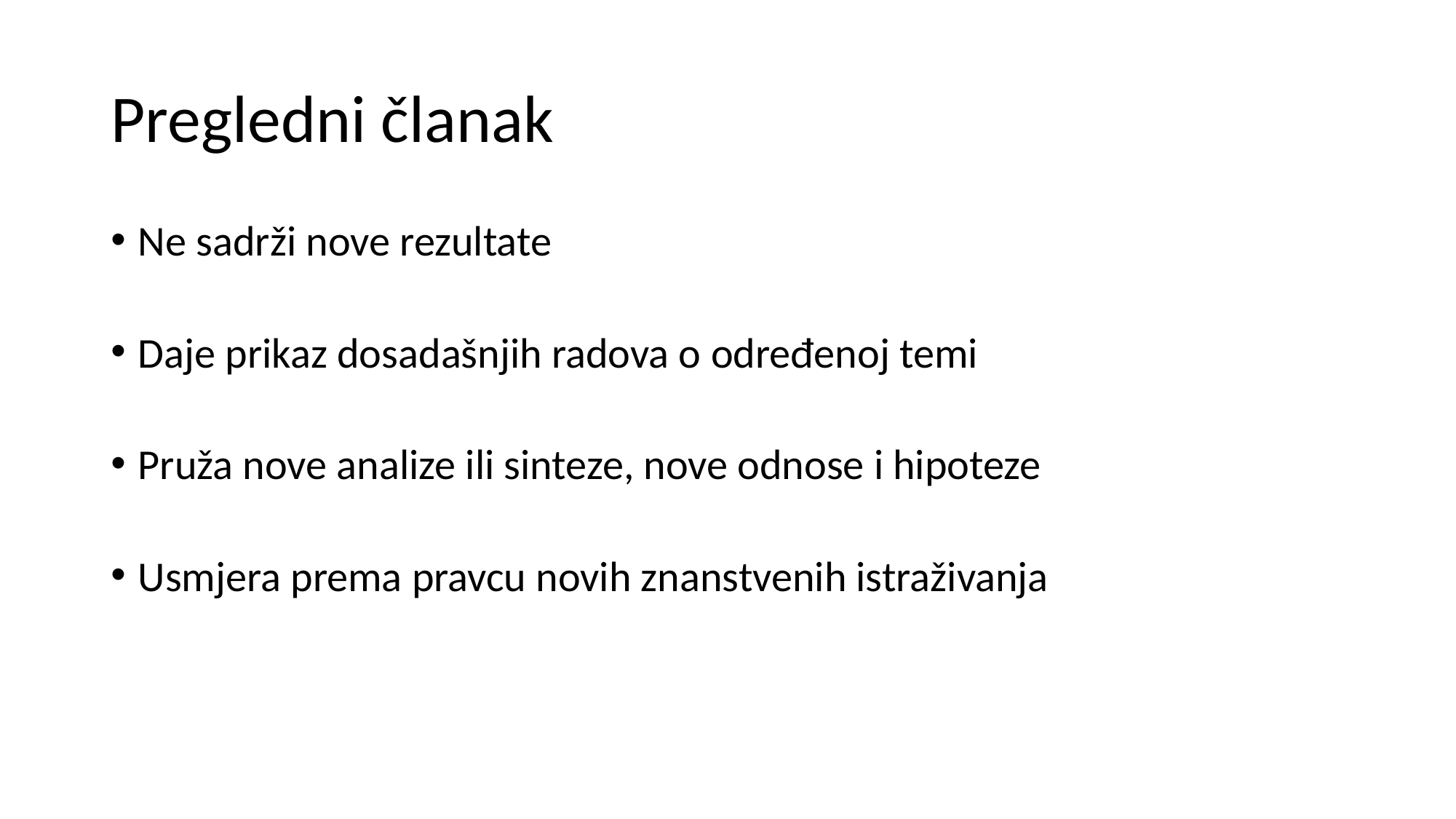

# Pregledni članak
Ne sadrži nove rezultate

Daje prikaz dosadašnjih radova o određenoj temi

Pruža nove analize ili sinteze, nove odnose i hipoteze

Usmjera prema pravcu novih znanstvenih istraživanja